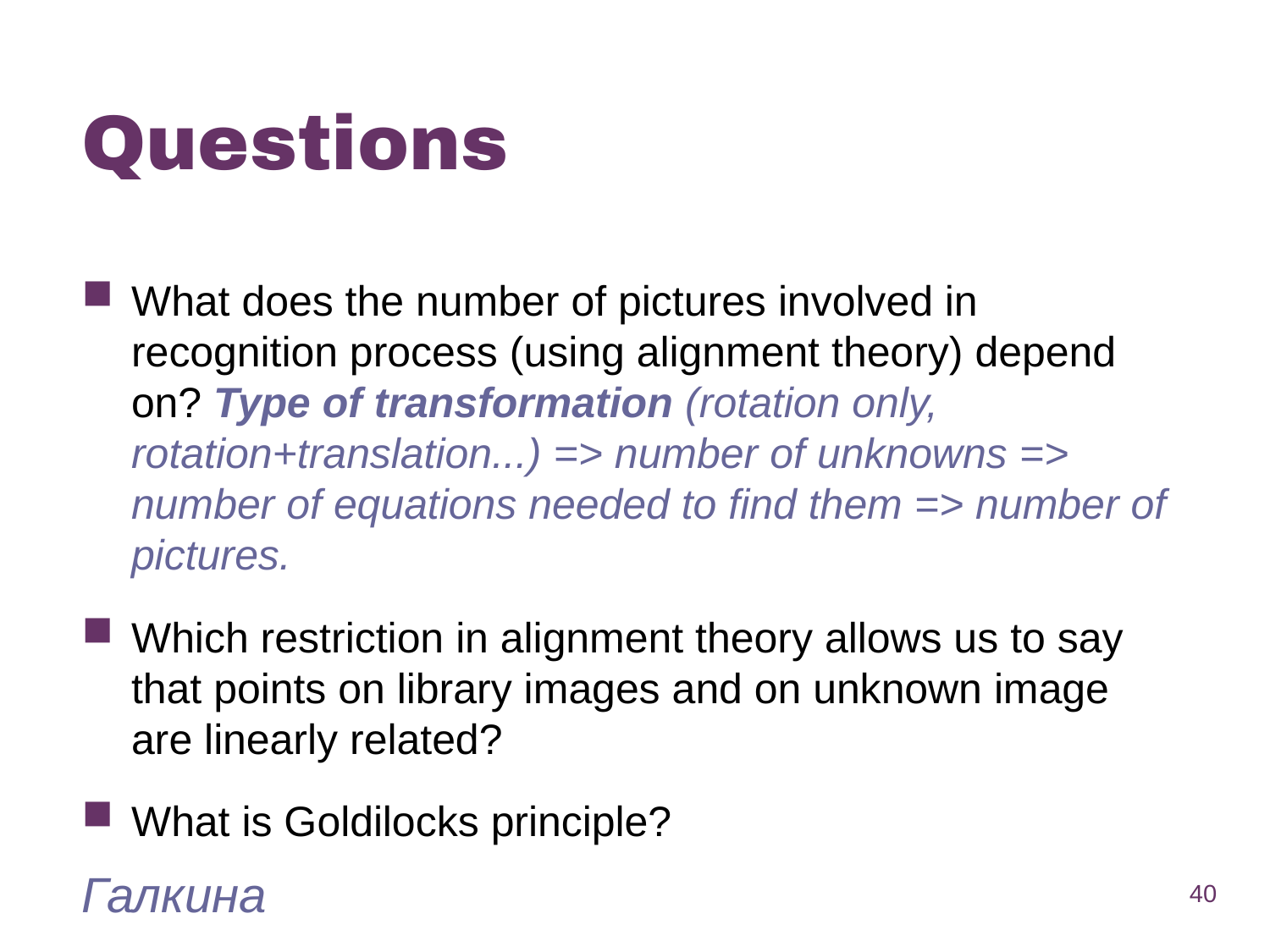

Questions
What does the number of pictures involved in recognition process (using alignment theory) depend on? Type of transformation (rotation only, rotation+translation...) => number of unknowns => number of equations needed to find them => number of pictures.
Which restriction in alignment theory allows us to say that points on library images and on unknown image are linearly related?
What is Goldilocks principle?
Галкина
40